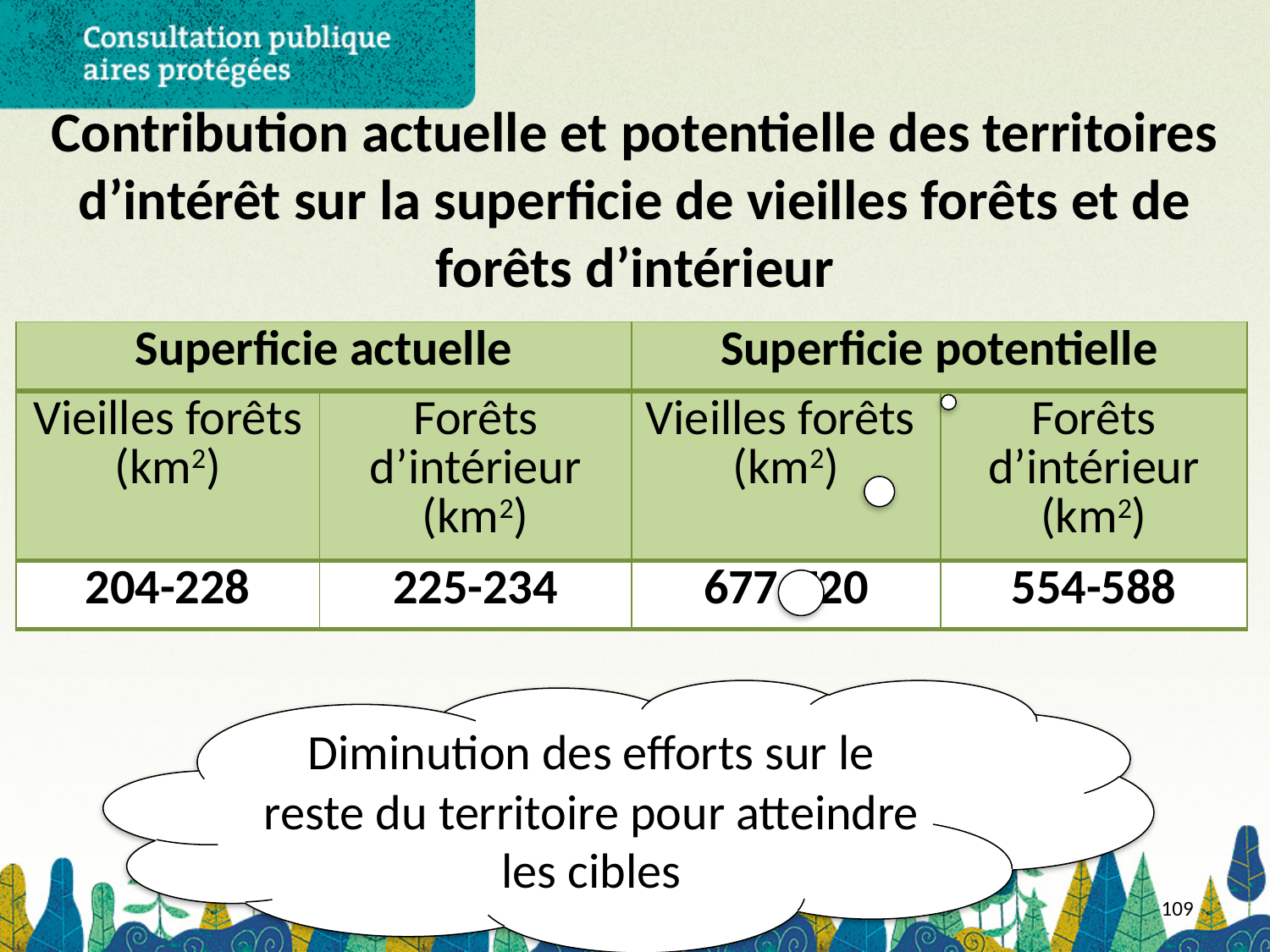

# Contribution actuelle et potentielle des territoires d’intérêt sur la superficie de vieilles forêts et de forêts d’intérieur
| Superficie actuelle |  | Superficie potentielle |  |
| --- | --- | --- | --- |
| Vieilles forêts (km2) | Forêts d’intérieur (km2) | Vieilles forêts (km2) | Forêts d’intérieur (km2) |
| 204-228 | 225-234 | 677-720 | 554-588 |
Diminution des efforts sur le reste du territoire pour atteindre les cibles
109